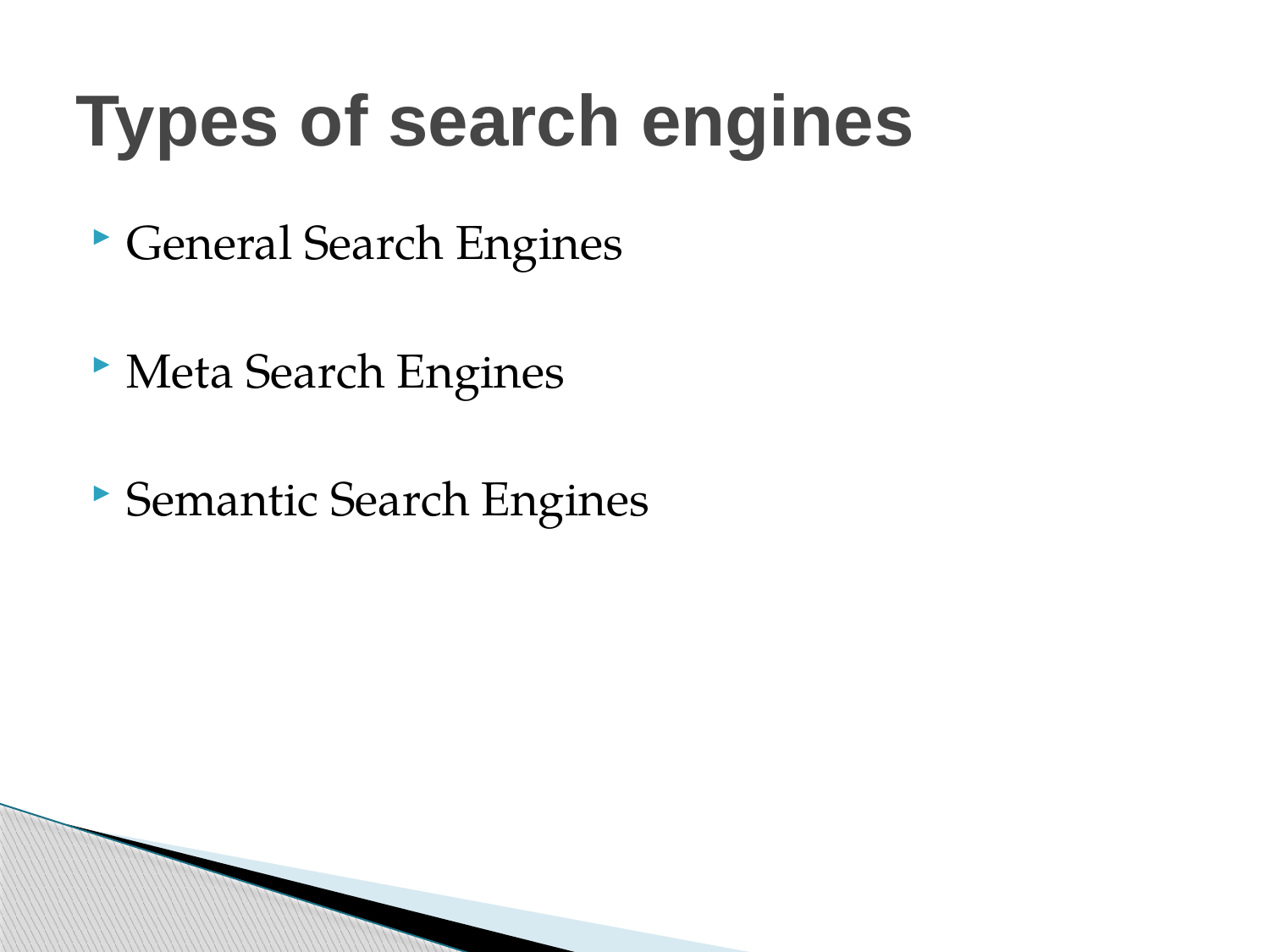

# Types of search engines
General Search Engines

Meta Search Engines

Semantic Search Engines